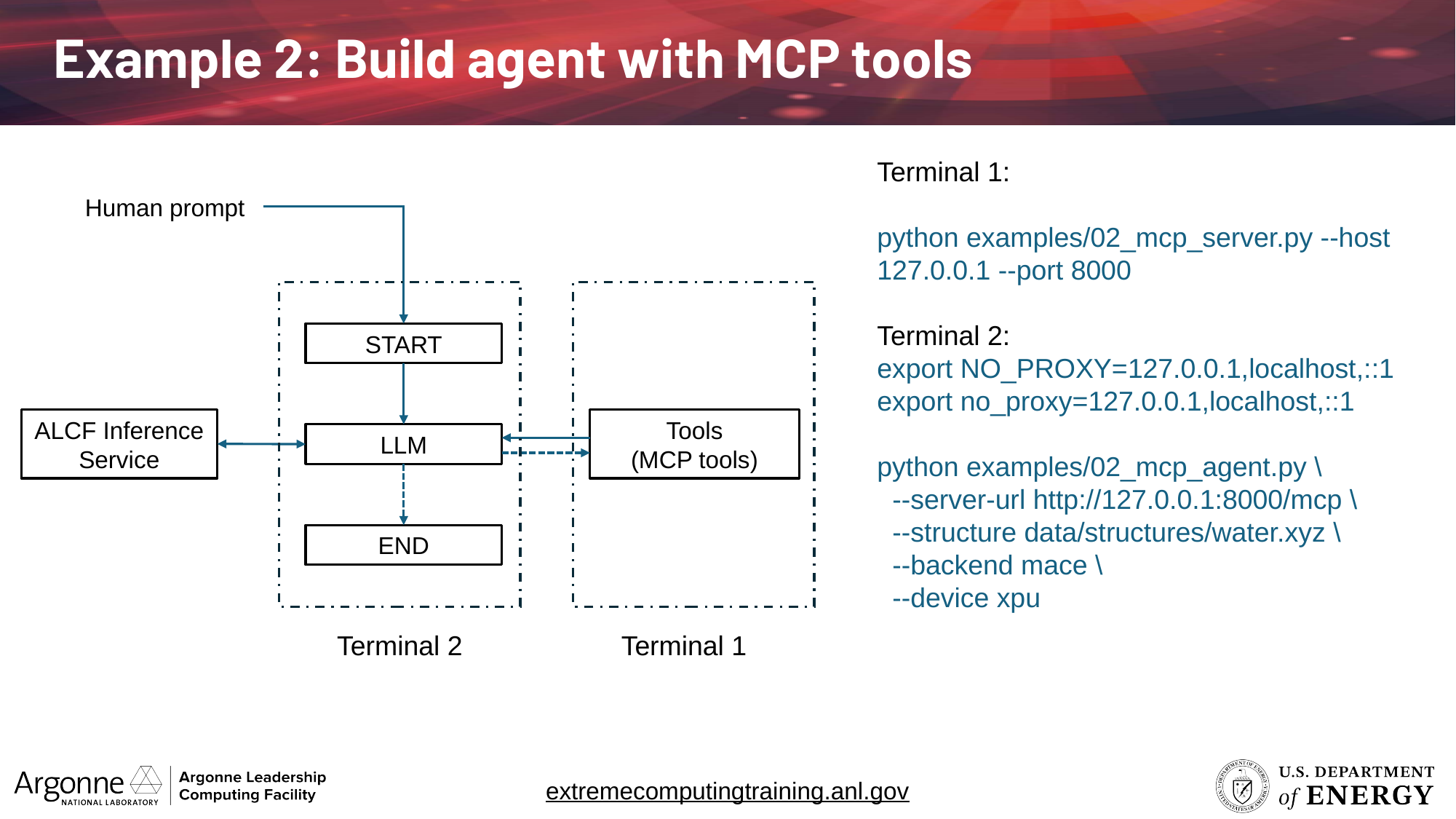

Example 2: Build agent with MCP tools
Terminal 1:

python examples/02_mcp_server.py --host 127.0.0.1 --port 8000
Terminal 2:
export NO_PROXY=127.0.0.1,localhost,::1
export no_proxy=127.0.0.1,localhost,::1

python examples/02_mcp_agent.py \
  --server-url http://127.0.0.1:8000/mcp \
  --structure data/structures/water.xyz \
  --backend mace \
  --device xpu
Human prompt

START
ALCF Inference Service
Tools
(MCP tools)
LLM
END
Terminal 2
Terminal 1